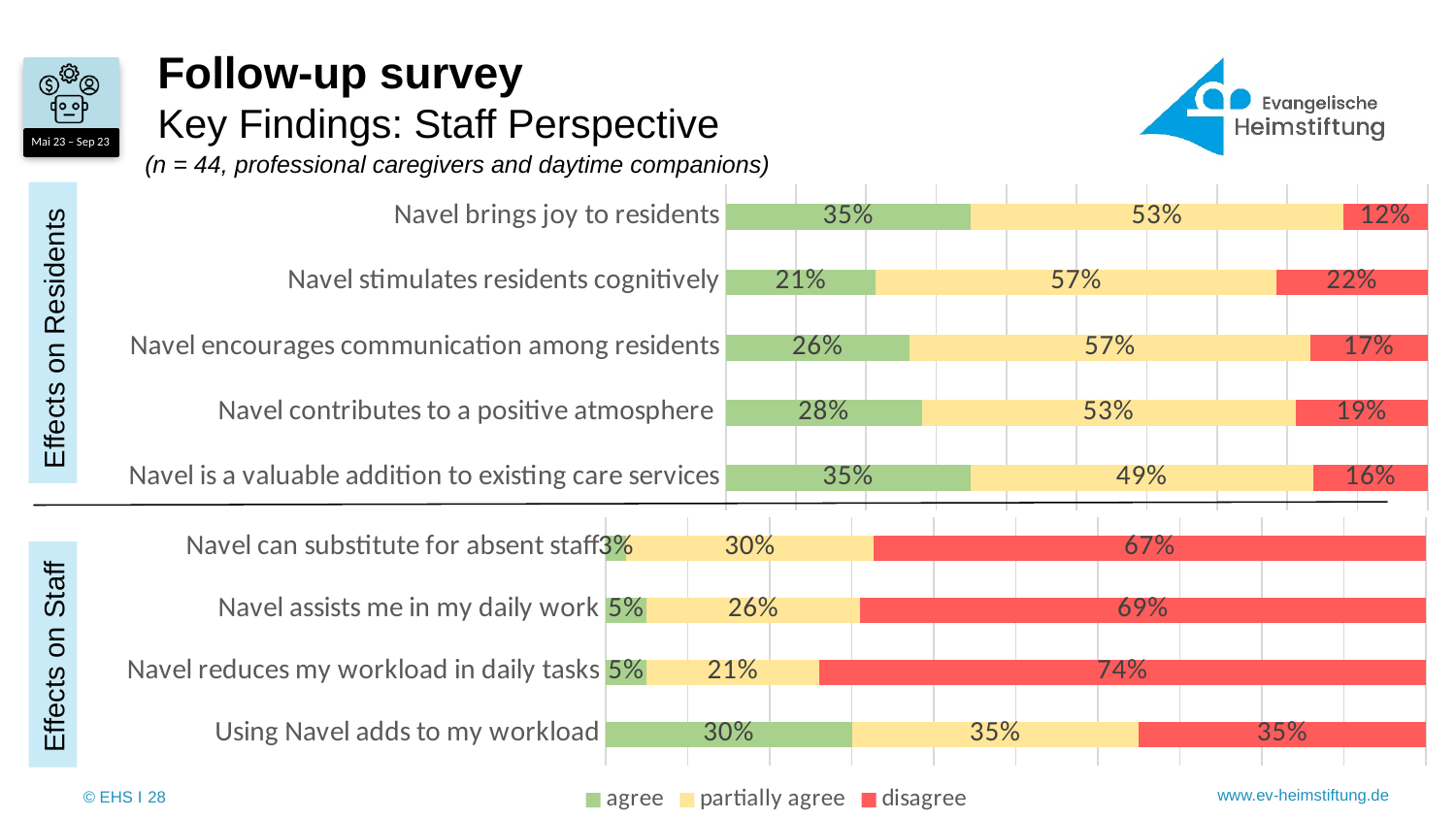

# Follow-up survey Key Findings: Staff Perspective
(n = 44, professional caregivers and daytime companions)

### Chart

| Category | agree | partially agree | disagree |
|---|---|---|---|
| Navel brings joy to residents | 0.349 | 0.53 | 0.12 |
| Navel stimulates residents cognitively | 0.214 | 0.571 | 0.215 |
| Navel encourages communication among residents | 0.262 | 0.571 | 0.167 |
| Navel contributes to a positive atmosphere  | 0.278 | 0.53 | 0.187 |
| Navel is a valuable addition to existing care services | 0.349 | 0.488 | 0.163 |
Effects on Residents

### Chart

| Category | agree | partially agree | disagree |
|---|---|---|---|
| Using Navel adds to my workload | 0.3 | 0.35 | 0.35 |
| Navel reduces my workload in daily tasks | 0.05 | 0.21 | 0.74 |
| Navel assists me in my daily work | 0.05 | 0.26 | 0.69 |
| Navel can substitute for absent staff | 0.025 | 0.3 | 0.67 |
Effects on Staff
© EHS I